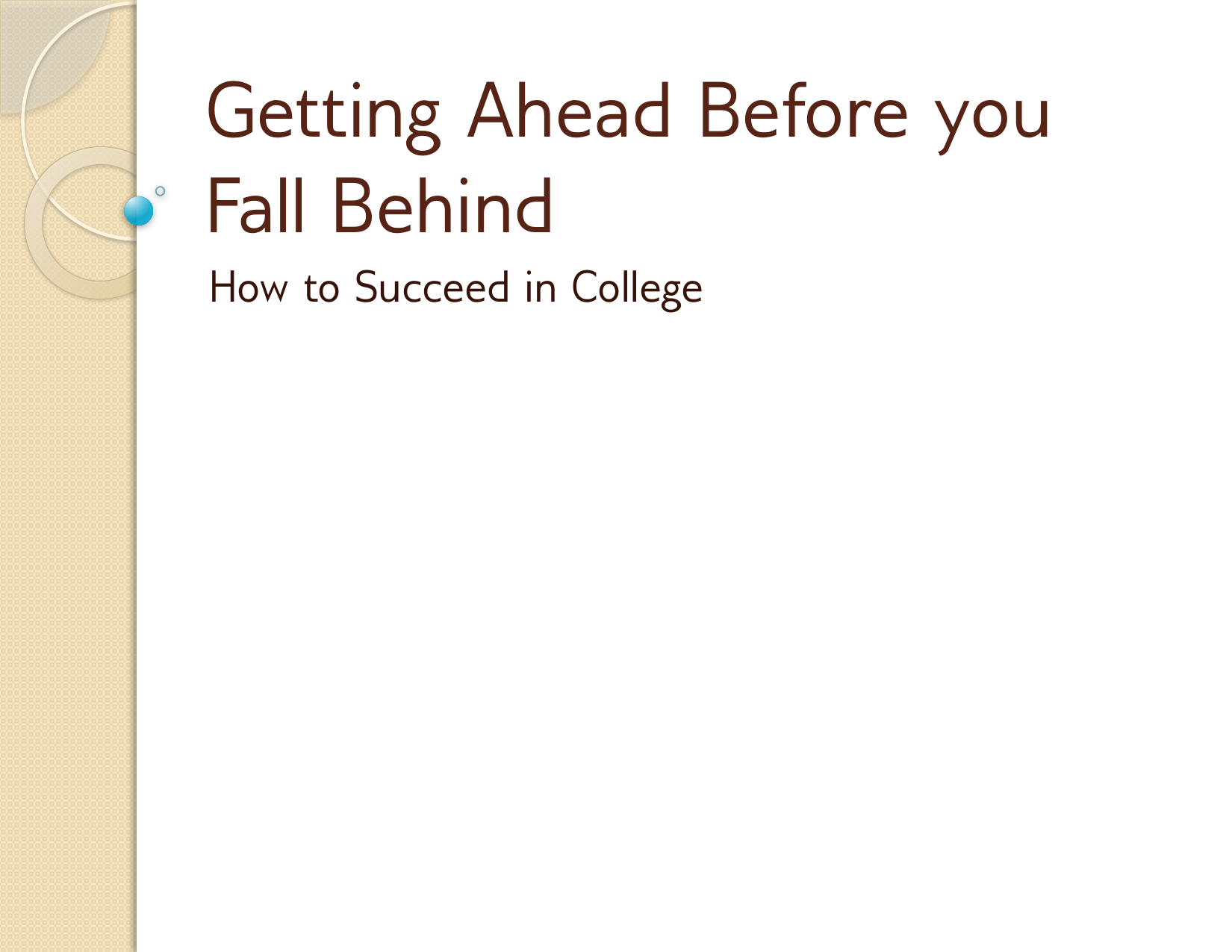

# Getting Ahead Before you Fall Behind
How to Succeed in College